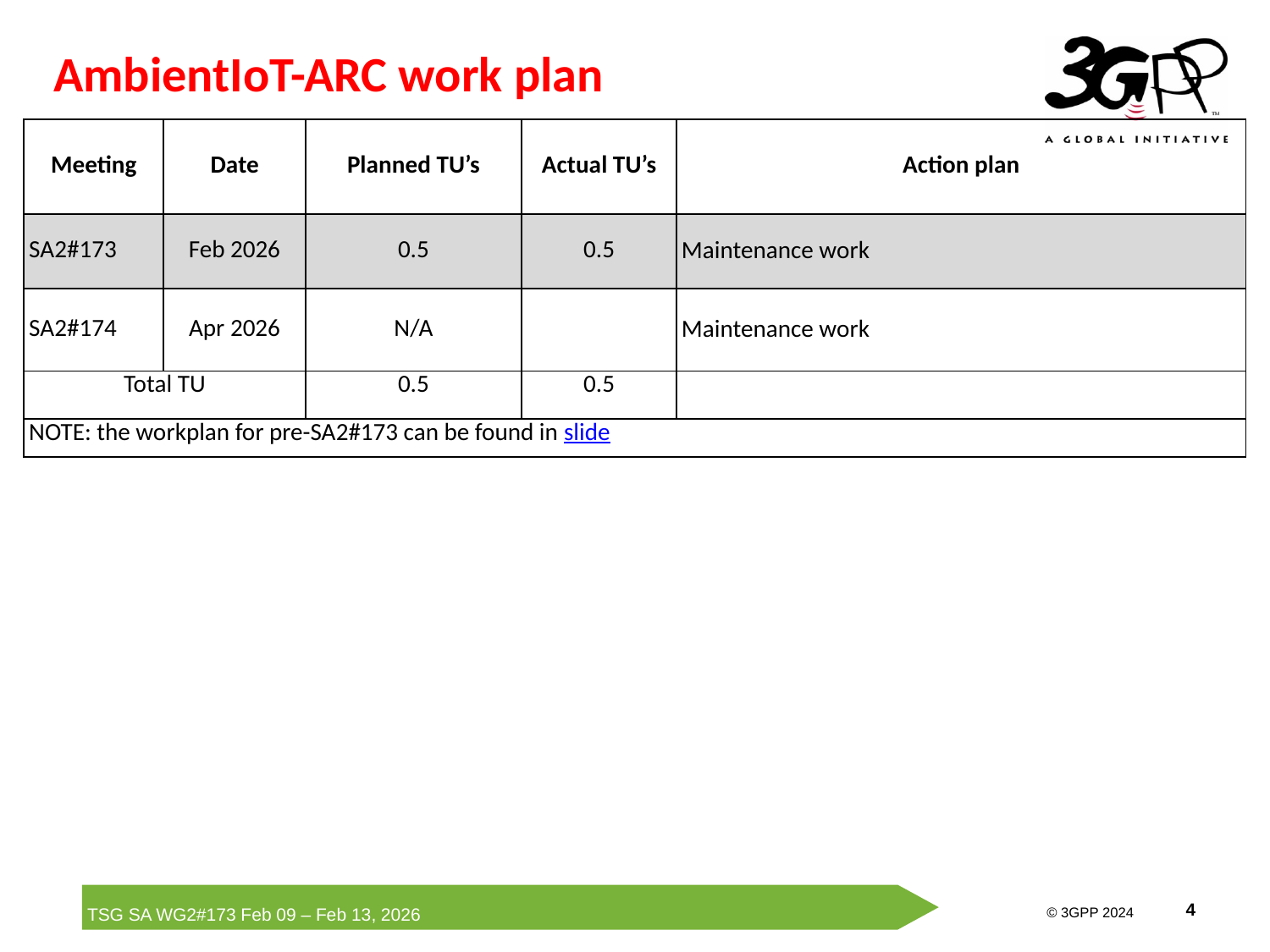

AmbientIoT-ARC work plan
| Meeting | Date | Planned TU’s | Actual TU’s | Action plan |
| --- | --- | --- | --- | --- |
| SA2#173 | Feb 2026 | 0.5 | 0.5 | Maintenance work |
| SA2#174 | Apr 2026 | N/A |  | Maintenance work |
| Total TU | Total | 0.5 | 0.5 |  |
| NOTE: the workplan for pre-SA2#173 can be found in slide |  |  |  |  |